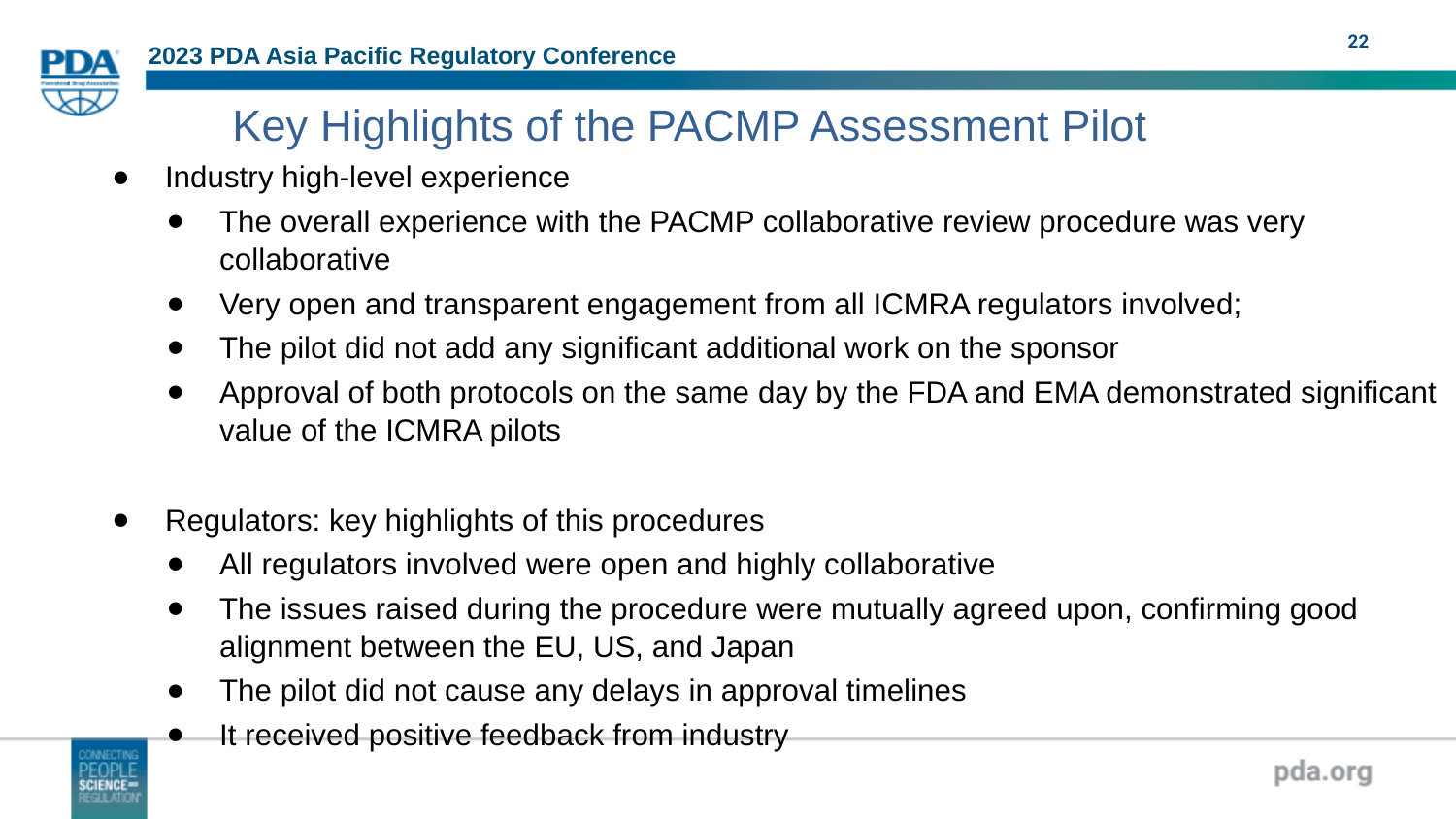

# Key Highlights of the PACMP Assessment Pilot
Industry high-level experience
The overall experience with the PACMP collaborative review procedure was very collaborative
Very open and transparent engagement from all ICMRA regulators involved;
The pilot did not add any significant additional work on the sponsor
Approval of both protocols on the same day by the FDA and EMA demonstrated significant value of the ICMRA pilots

Regulators: key highlights of this procedures
All regulators involved were open and highly collaborative
The issues raised during the procedure were mutually agreed upon, confirming good alignment between the EU, US, and Japan
The pilot did not cause any delays in approval timelines
It received positive feedback from industry